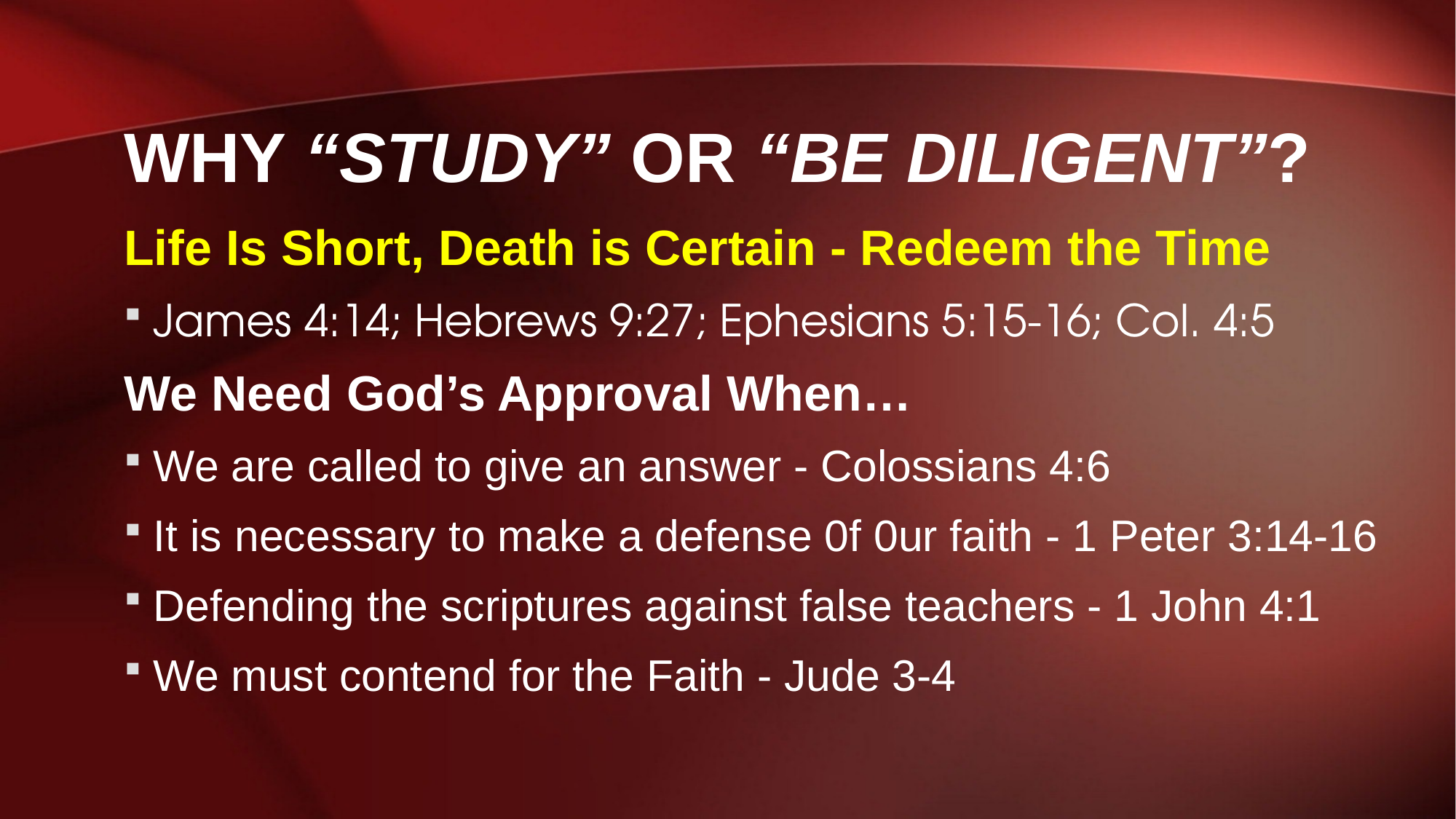

# Why “study” or “be diligent”?
Life Is Short, Death is Certain - Redeem the Time
James 4:14; Hebrews 9:27; Ephesians 5:15-16; Col. 4:5
We Need God’s Approval When…
We are called to give an answer - Colossians 4:6
It is necessary to make a defense 0f 0ur faith - 1 Peter 3:14-16
Defending the scriptures against false teachers - 1 John 4:1
We must contend for the Faith - Jude 3-4